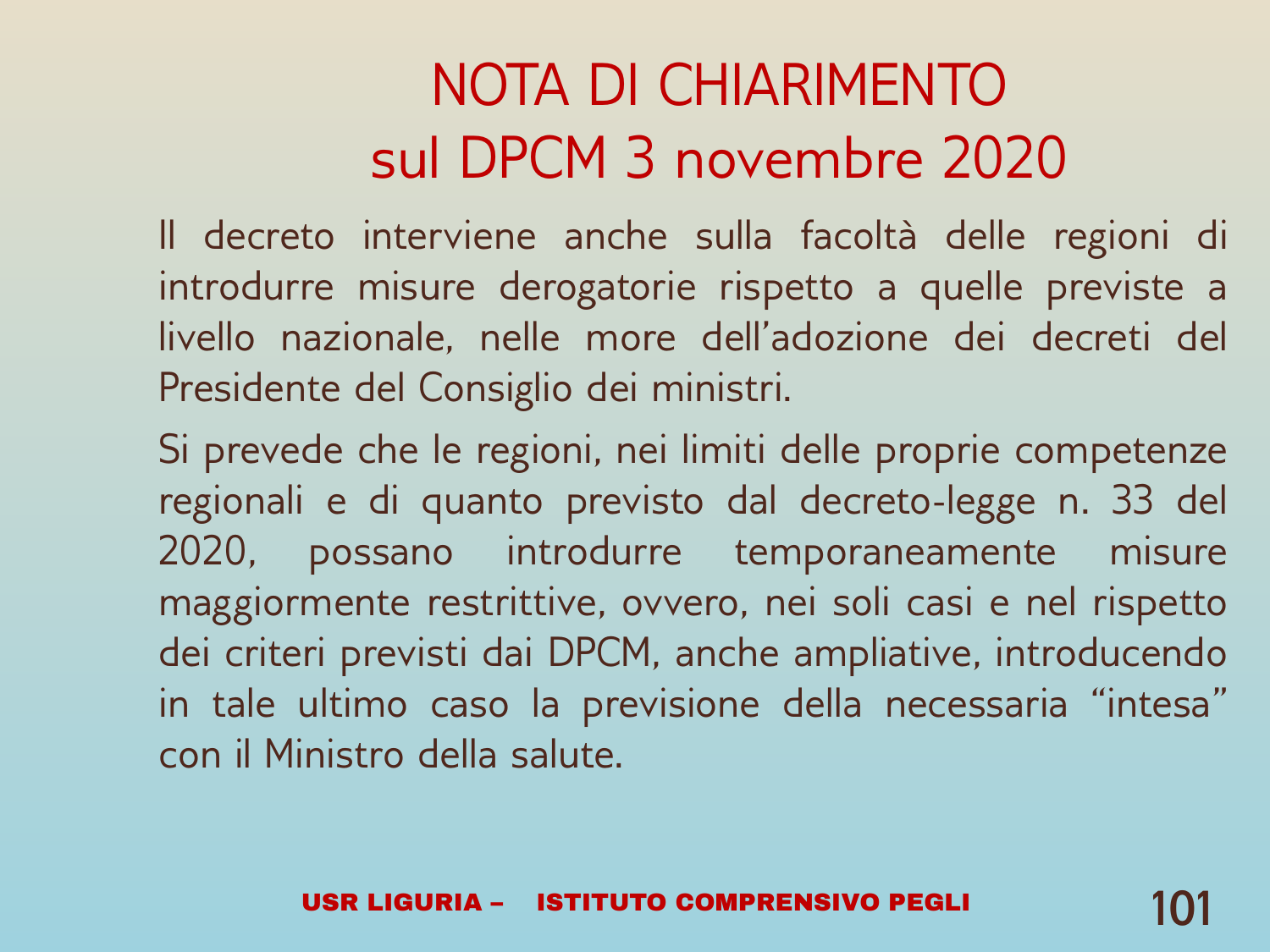

# NOTA DI CHIARIMENTO sul DPCM 3 novembre 2020
Il decreto interviene anche sulla facoltà delle regioni di introdurre misure derogatorie rispetto a quelle previste a livello nazionale, nelle more dell’adozione dei decreti del Presidente del Consiglio dei ministri.
Si prevede che le regioni, nei limiti delle proprie competenze regionali e di quanto previsto dal decreto-legge n. 33 del 2020, possano introdurre temporaneamente misure maggiormente restrittive, ovvero, nei soli casi e nel rispetto dei criteri previsti dai DPCM, anche ampliative, introducendo in tale ultimo caso la previsione della necessaria “intesa” con il Ministro della salute.
USR LIGURIA –    ISTITUTO COMPRENSIVO PEGLI
101